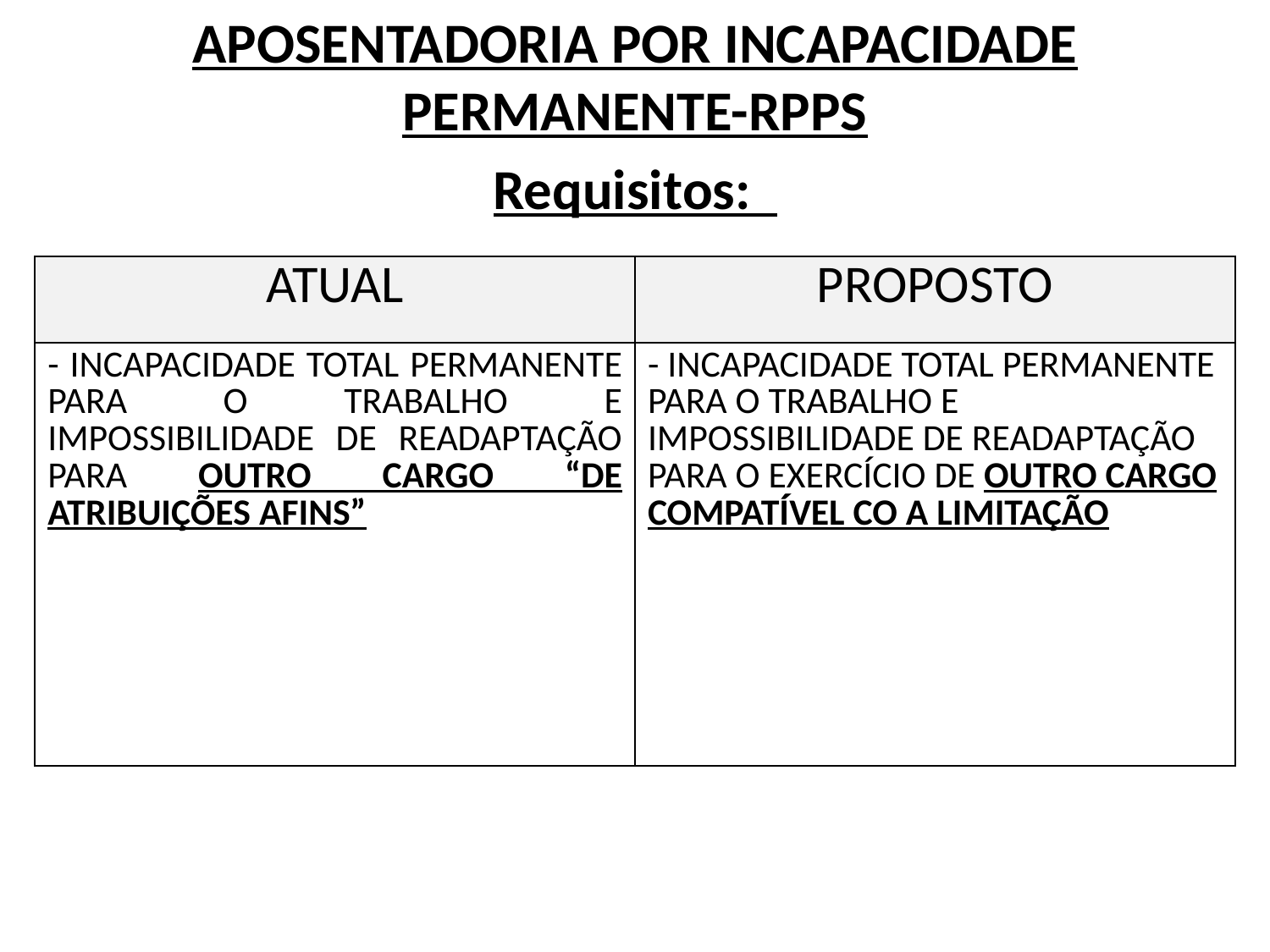

APOSENTADORIA POR INCAPACIDADE PERMANENTE-RPPS
Requisitos:

| ATUAL | PROPOSTO |
| --- | --- |
| - INCAPACIDADE TOTAL PERMANENTE PARA O TRABALHO E IMPOSSIBILIDADE DE READAPTAÇÃO PARA OUTRO CARGO “DE ATRIBUIÇÕES AFINS” | - INCAPACIDADE TOTAL PERMANENTE PARA O TRABALHO E IMPOSSIBILIDADE DE READAPTAÇÃO PARA O EXERCÍCIO DE OUTRO CARGO COMPATÍVEL CO A LIMITAÇÃO |